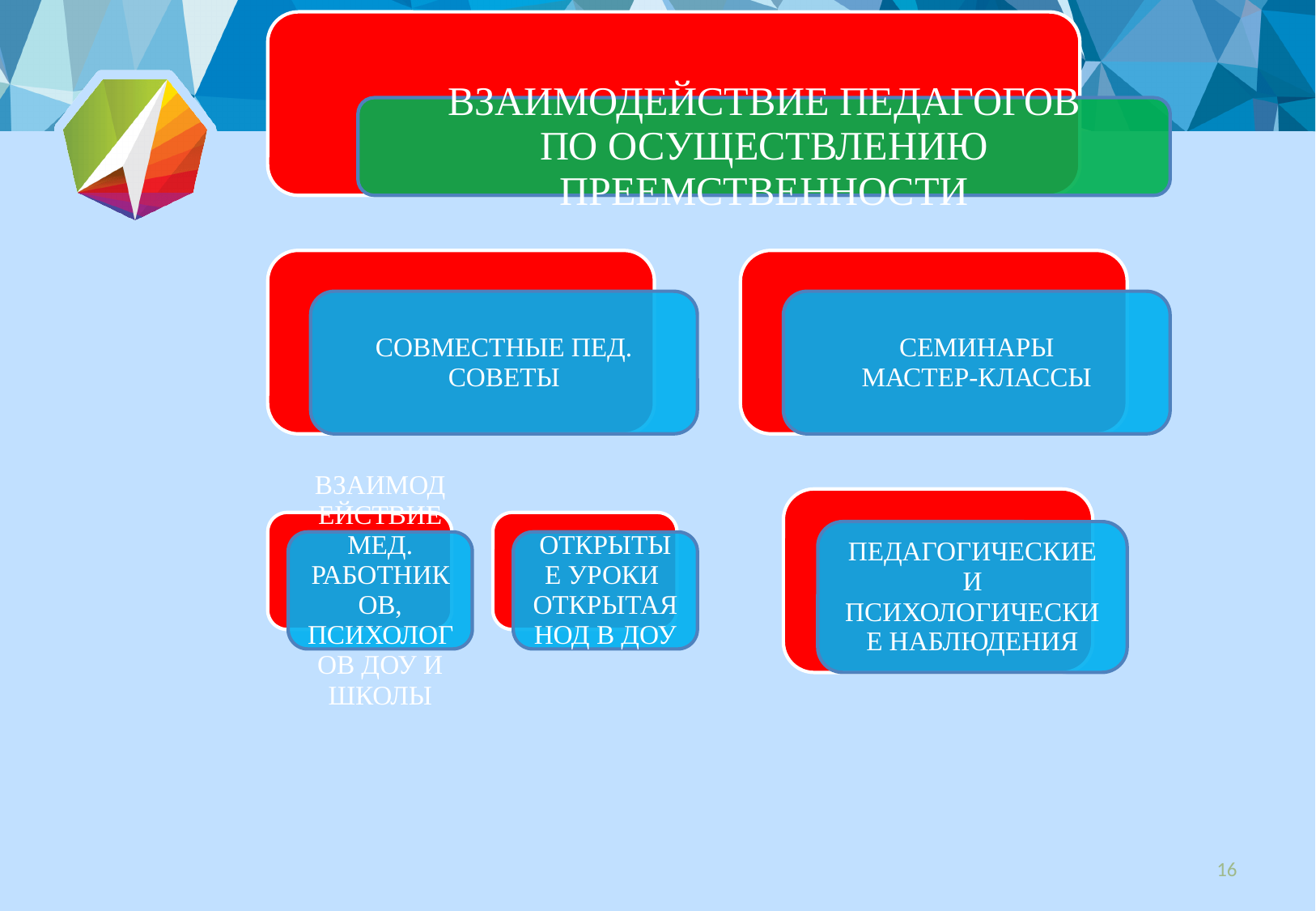

ВЗАИМОДЕЙСТВИЕ ПЕДАГОГОВ
ПО ОСУЩЕСТВЛЕНИЮ ПРЕЕМСТВЕННОСТИ
СОВМЕСТНЫЕ ПЕД. СОВЕТЫ
ВЗАИМОДЕЙСТВИЕ
МЕД. РАБОТНИКОВ, ПСИХОЛОГОВ ДОУ И ШКОЛЫ
ОТКРЫТЫЕ УРОКИ
ОТКРЫТАЯ НОД В ДОУ
СЕМИНАРЫ
МАСТЕР-КЛАССЫ
ПЕДАГОГИЧЕСКИЕ И ПСИХОЛОГИЧЕСКИЕ НАБЛЮДЕНИЯ
16